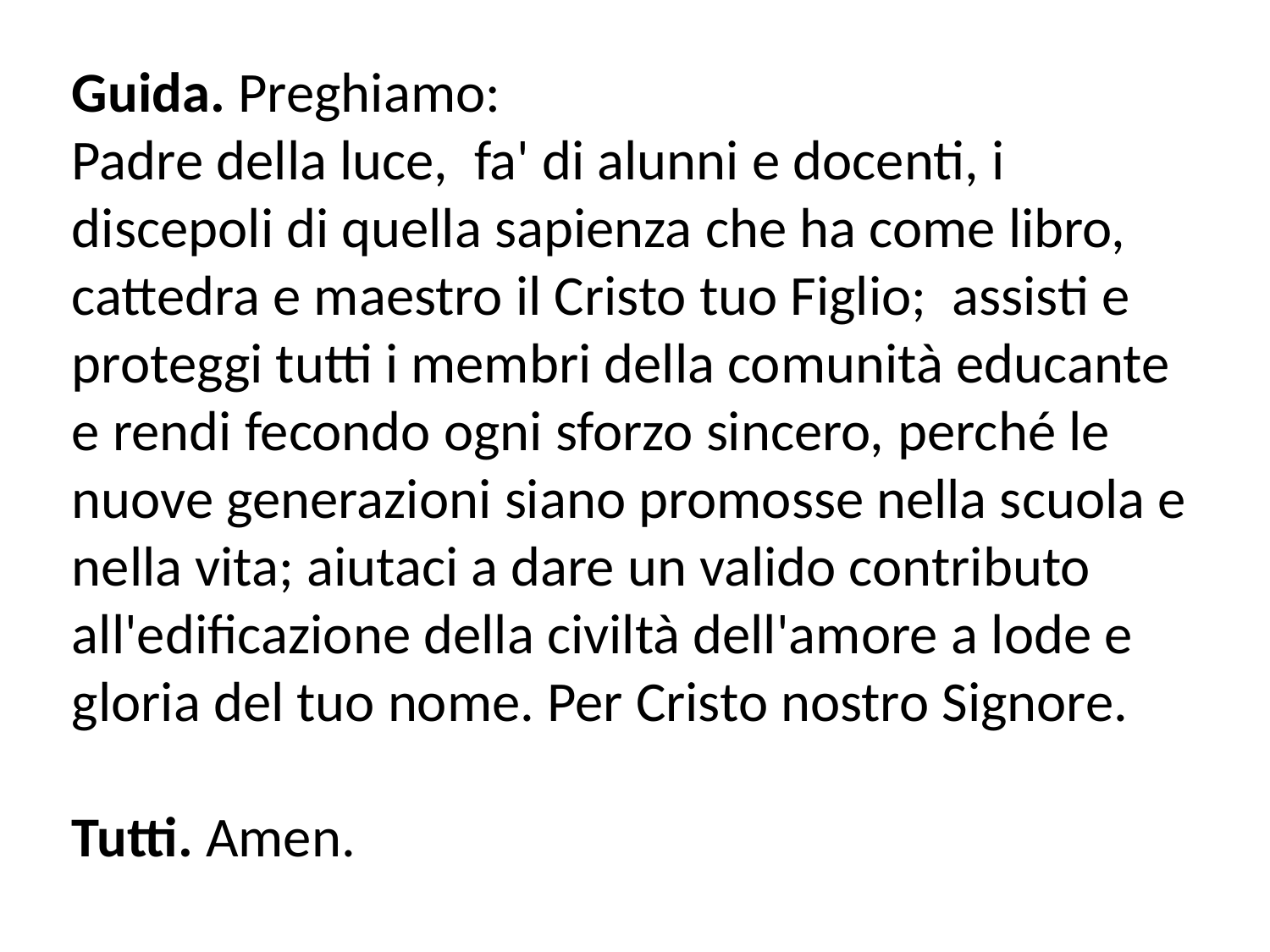

Guida. Preghiamo:
Padre della luce,  fa' di alunni e docenti, i discepoli di quella sapienza che ha come libro, cattedra e maestro il Cristo tuo Figlio;  assisti e proteggi tutti i membri della comunità educante e rendi fecondo ogni sforzo sincero, perché le nuove generazioni siano promosse nella scuola e nella vita; aiutaci a dare un valido contributo all'edificazione della civiltà dell'amore a lode e gloria del tuo nome. Per Cristo nostro Signore.
Tutti. Amen.